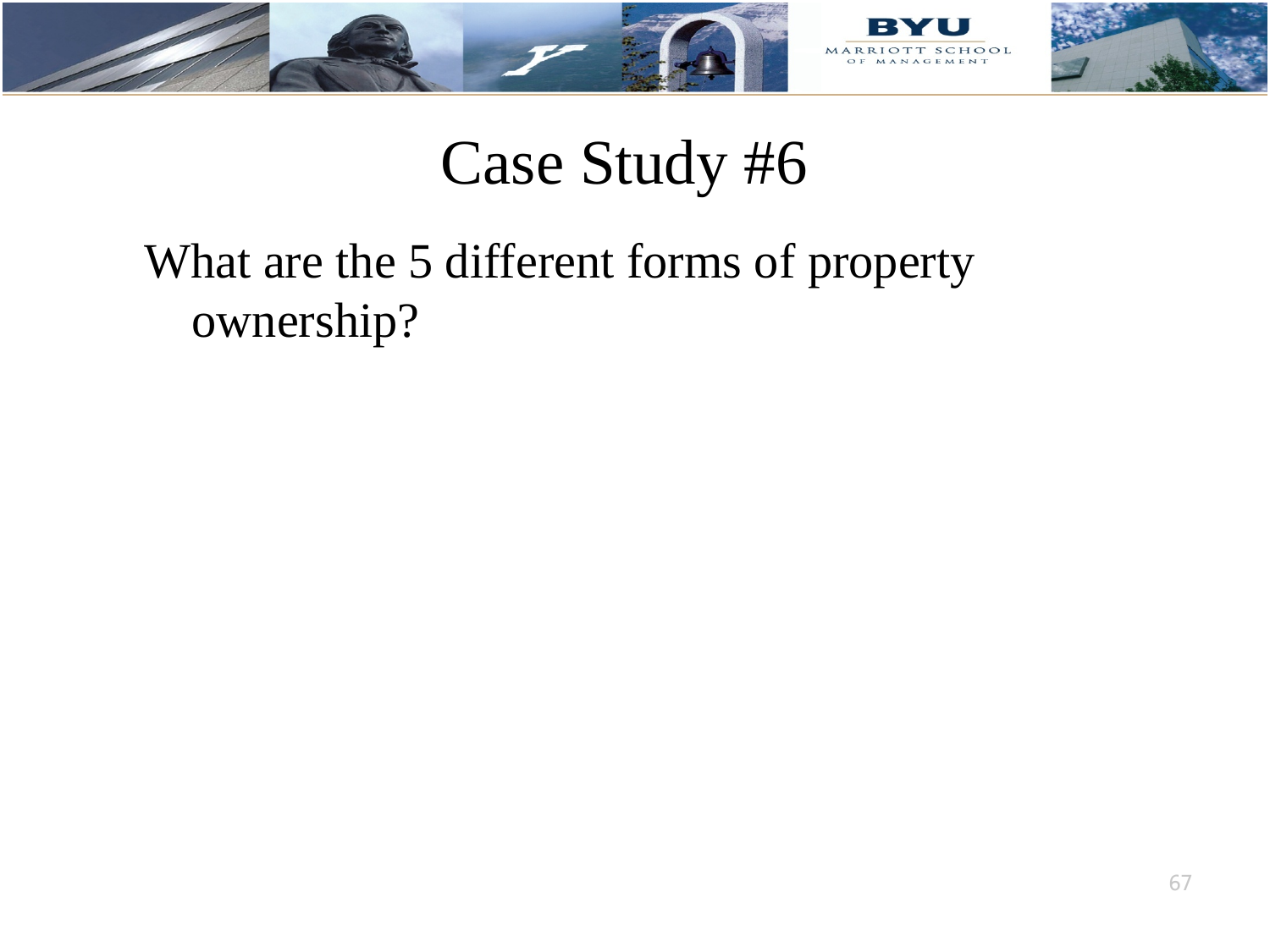

# Case Study #6
What are the 5 different forms of property ownership?
67